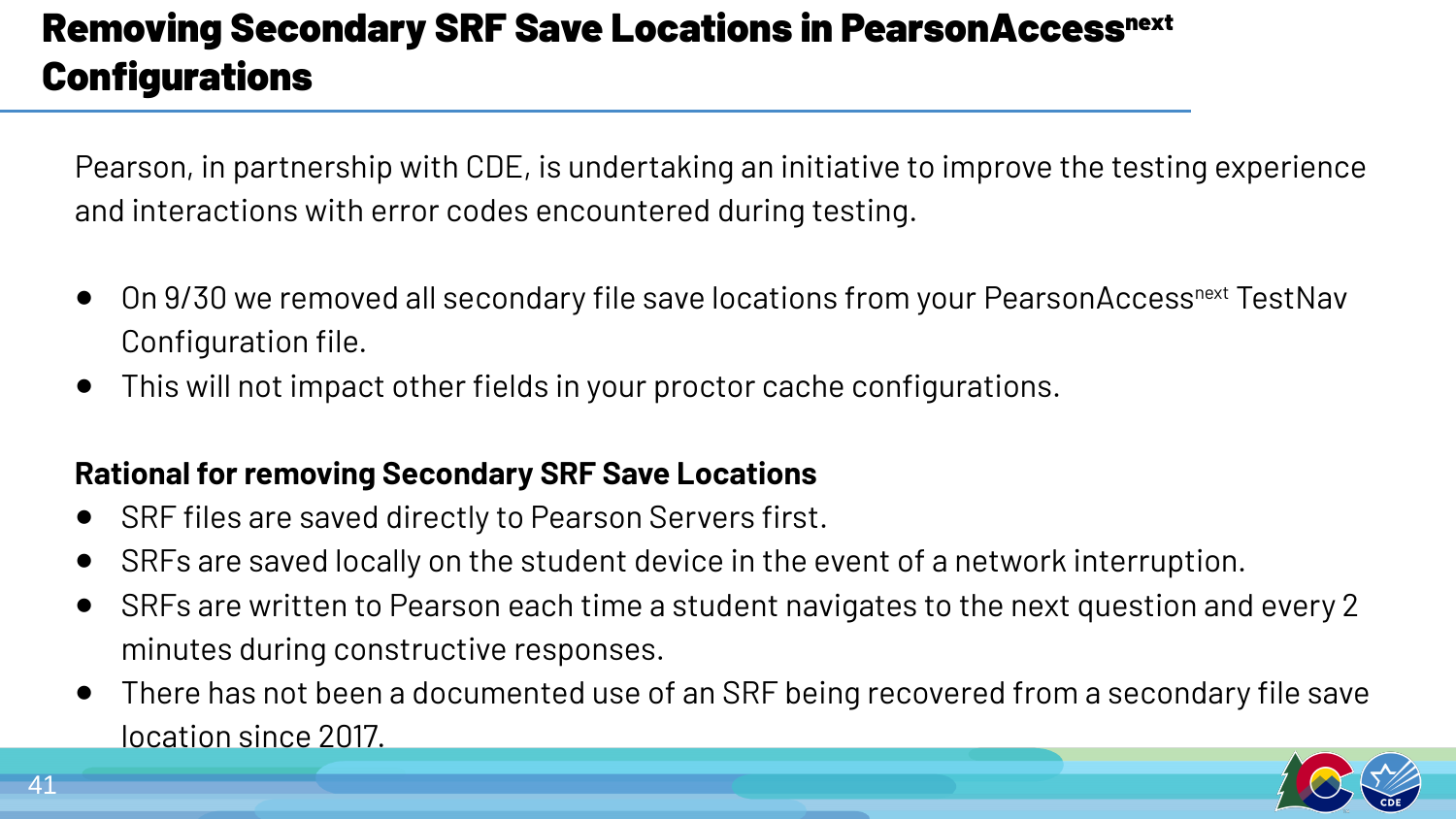

# Removing Secondary SRF Save Locations in PearsonAccessnext Configurations
Pearson, in partnership with CDE, is undertaking an initiative to improve the testing experience and interactions with error codes encountered during testing.

On 9/30 we removed all secondary file save locations from your PearsonAccessnext TestNav Configuration file.
This will not impact other fields in your proctor cache configurations.

Rational for removing Secondary SRF Save Locations
SRF files are saved directly to Pearson Servers first.
SRFs are saved locally on the student device in the event of a network interruption.
SRFs are written to Pearson each time a student navigates to the next question and every 2 minutes during constructive responses.
There has not been a documented use of an SRF being recovered from a secondary file save location since 2017.